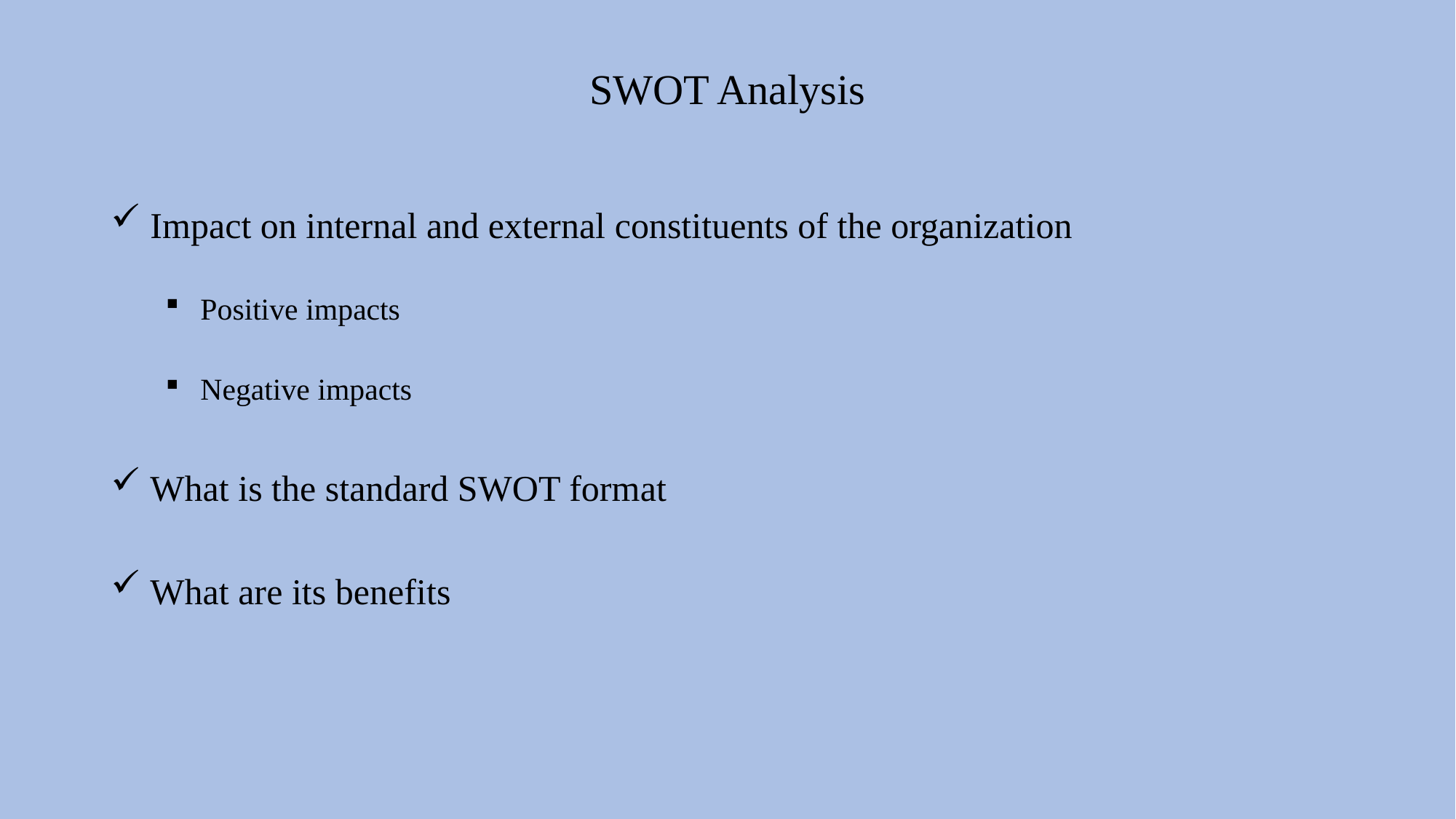

# SWOT Analysis
 Impact on internal and external constituents of the organization
 Positive impacts
 Negative impacts
 What is the standard SWOT format
 What are its benefits